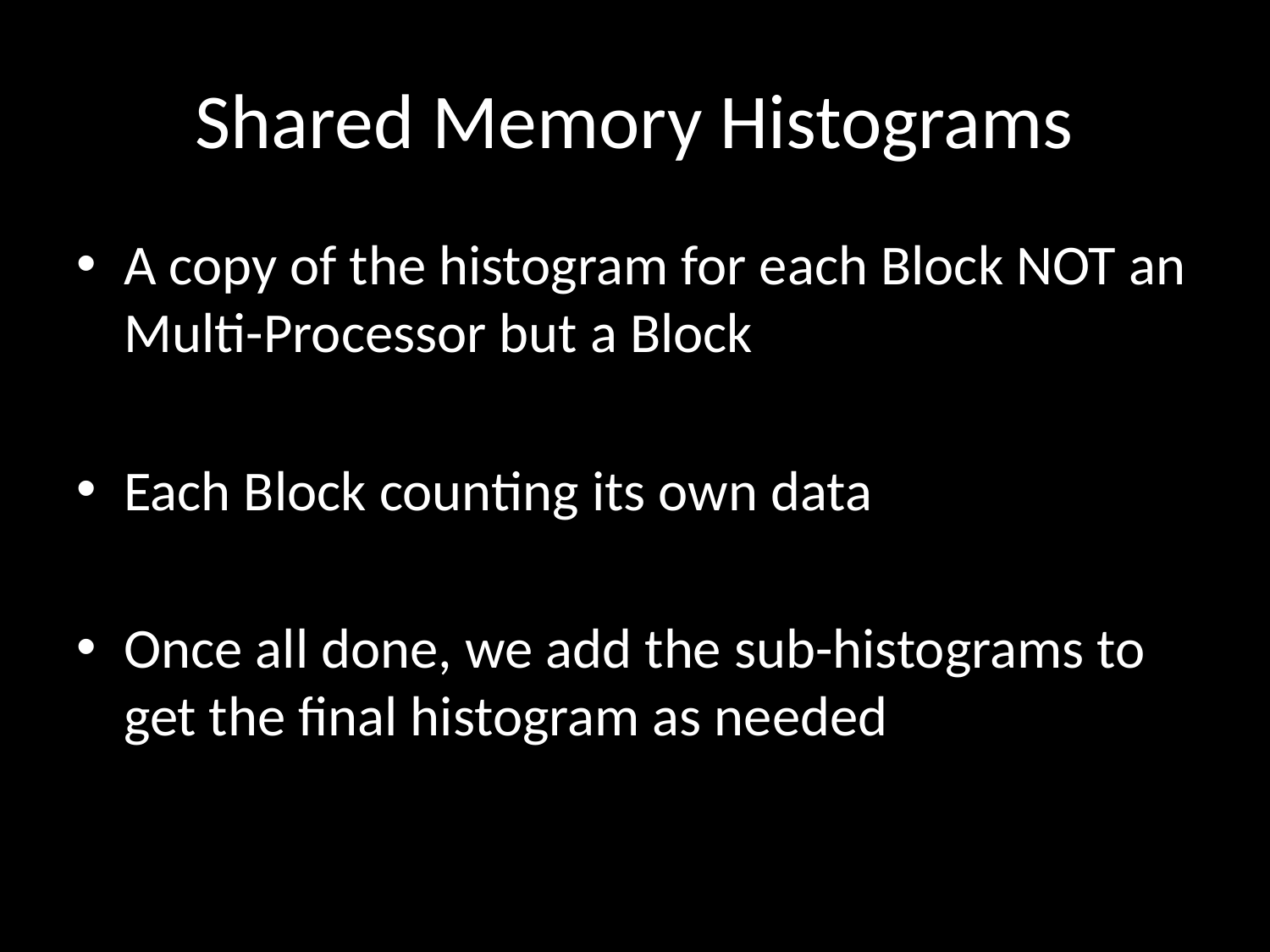

# Shared Memory Histograms
A copy of the histogram for each Block NOT an Multi-Processor but a Block

Each Block counting its own data

Once all done, we add the sub-histograms to get the final histogram as needed